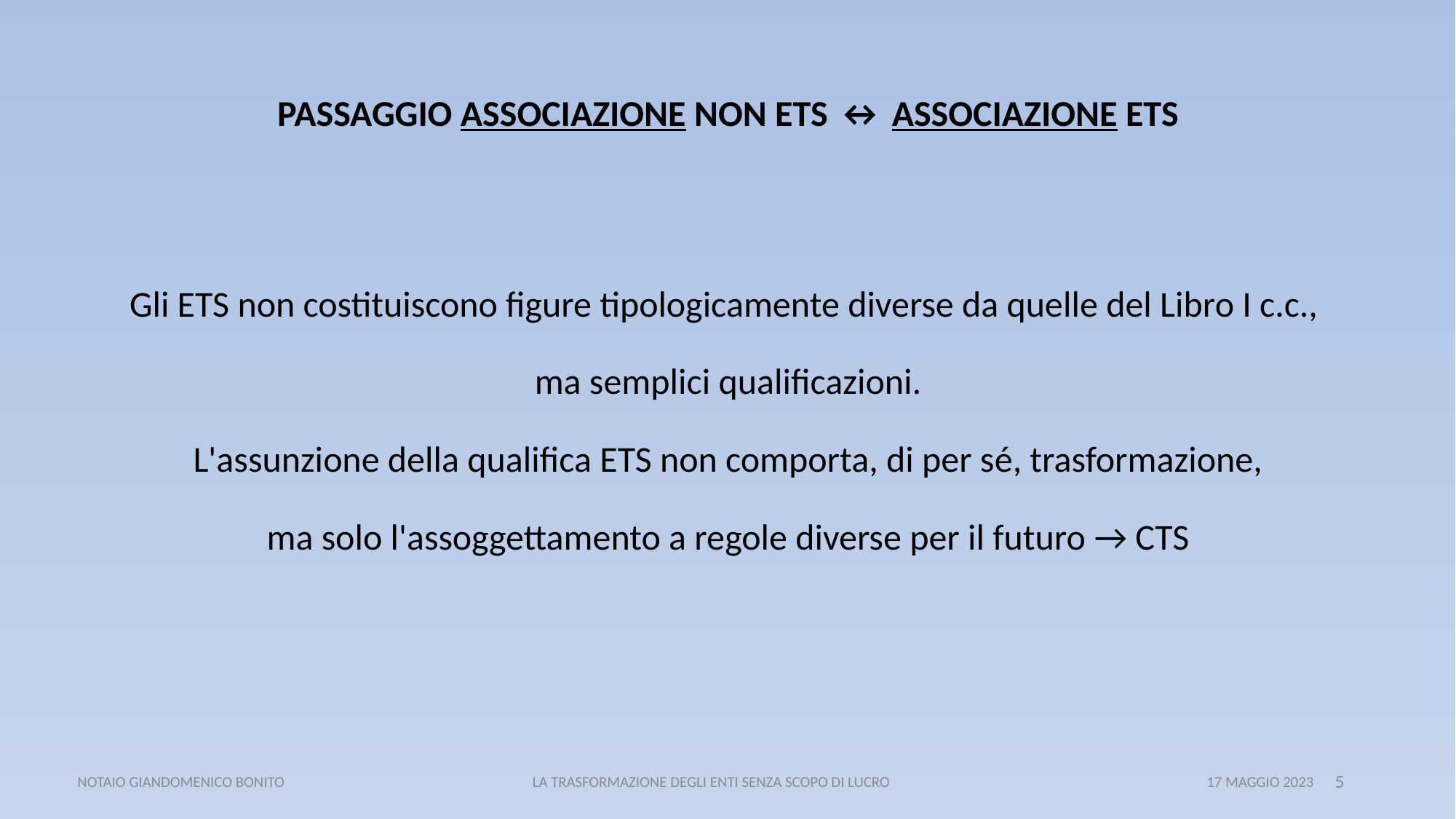

PASSAGGIO ASSOCIAZIONE NON ETS ↔ ASSOCIAZIONE ETS

Gli ETS non costituiscono figure tipologicamente diverse da quelle del Libro I c.c.,
ma semplici qualificazioni.
L'assunzione della qualifica ETS non comporta, di per sé, trasformazione,
ma solo l'assoggettamento a regole diverse per il futuro → CTS

 NOTAIO GIANDOMENICO BONITO                                                                        LA TRASFORMAZIONE DEGLI ENTI SENZA SCOPO DI LUCRO                                                                                            17 MAGGIO 2023
5